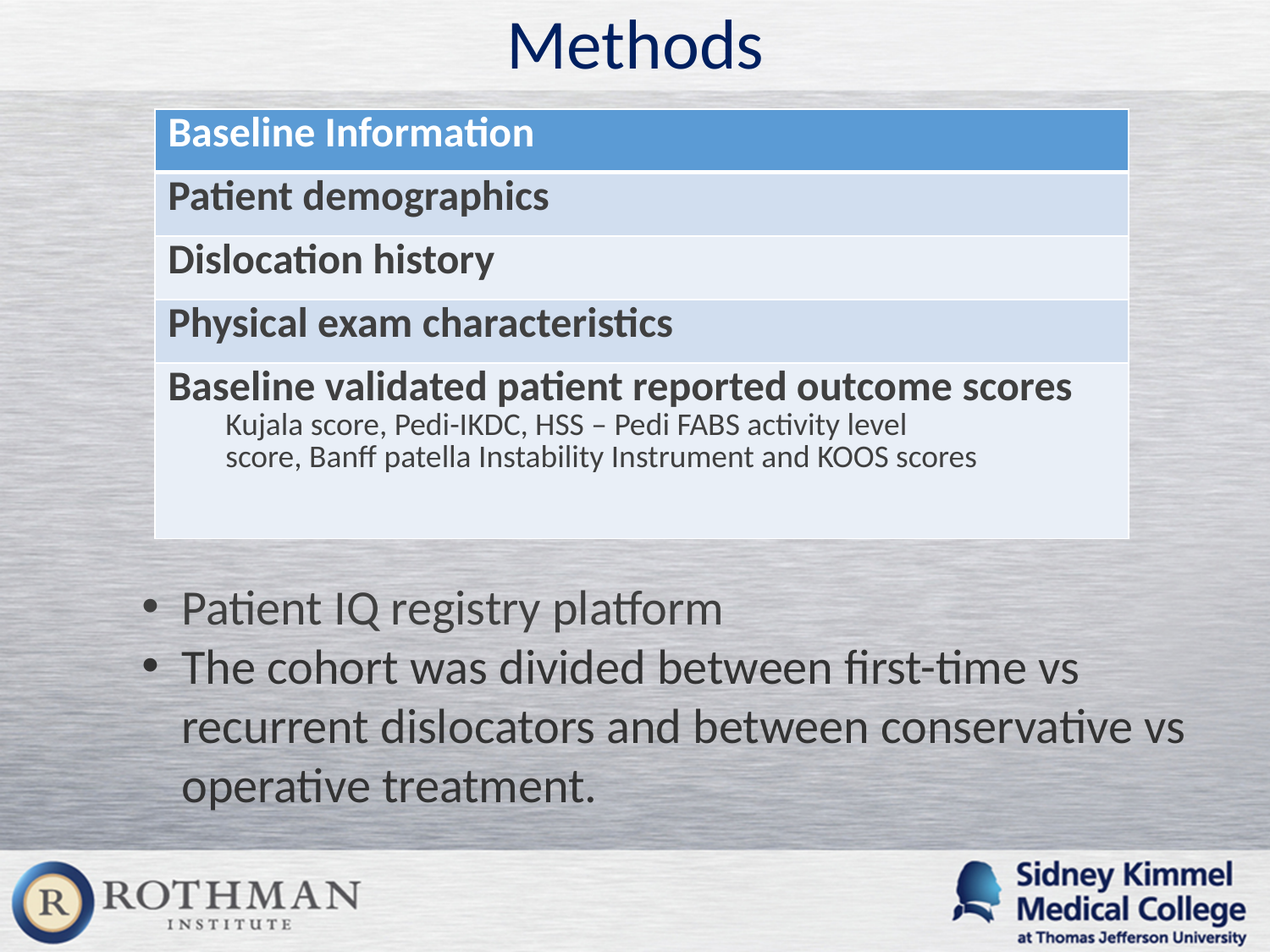

# Methods
| Baseline Information |
| --- |
| Patient demographics |
| Dislocation history |
| Physical exam characteristics |
| Baseline validated patient reported outcome scores Kujala score, Pedi-IKDC, HSS – Pedi FABS activity level score, Banff patella Instability Instrument and KOOS scores |

Patient IQ registry platform
The cohort was divided between first-time vs recurrent dislocators and between conservative vs operative treatment.